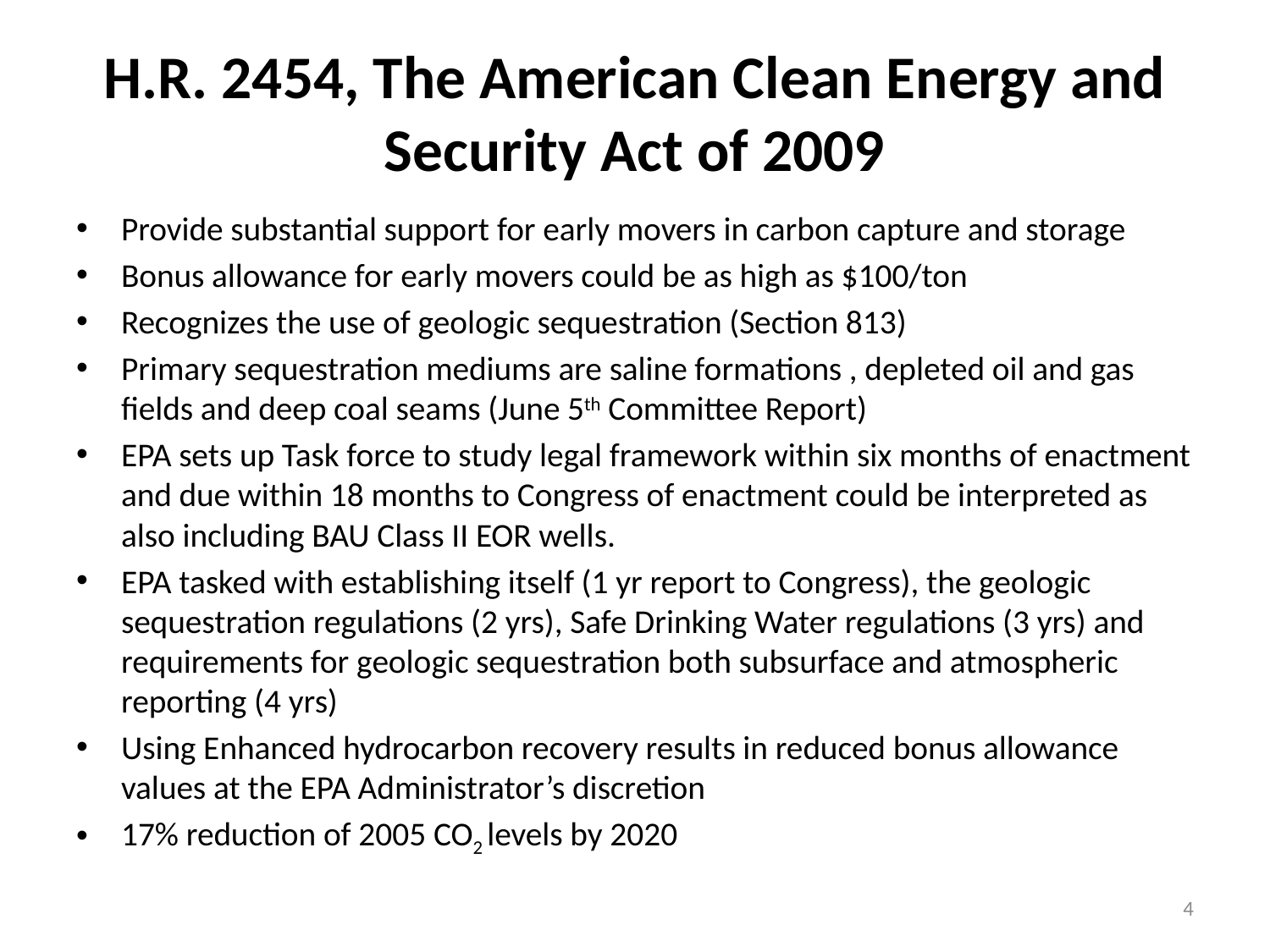

# H.R. 2454, The American Clean Energy and Security Act of 2009
Provide substantial support for early movers in carbon capture and storage
Bonus allowance for early movers could be as high as $100/ton
Recognizes the use of geologic sequestration (Section 813)
Primary sequestration mediums are saline formations , depleted oil and gas fields and deep coal seams (June 5th Committee Report)
EPA sets up Task force to study legal framework within six months of enactment and due within 18 months to Congress of enactment could be interpreted as also including BAU Class II EOR wells.
EPA tasked with establishing itself (1 yr report to Congress), the geologic sequestration regulations (2 yrs), Safe Drinking Water regulations (3 yrs) and requirements for geologic sequestration both subsurface and atmospheric reporting (4 yrs)
Using Enhanced hydrocarbon recovery results in reduced bonus allowance values at the EPA Administrator’s discretion
17% reduction of 2005 CO2 levels by 2020
4